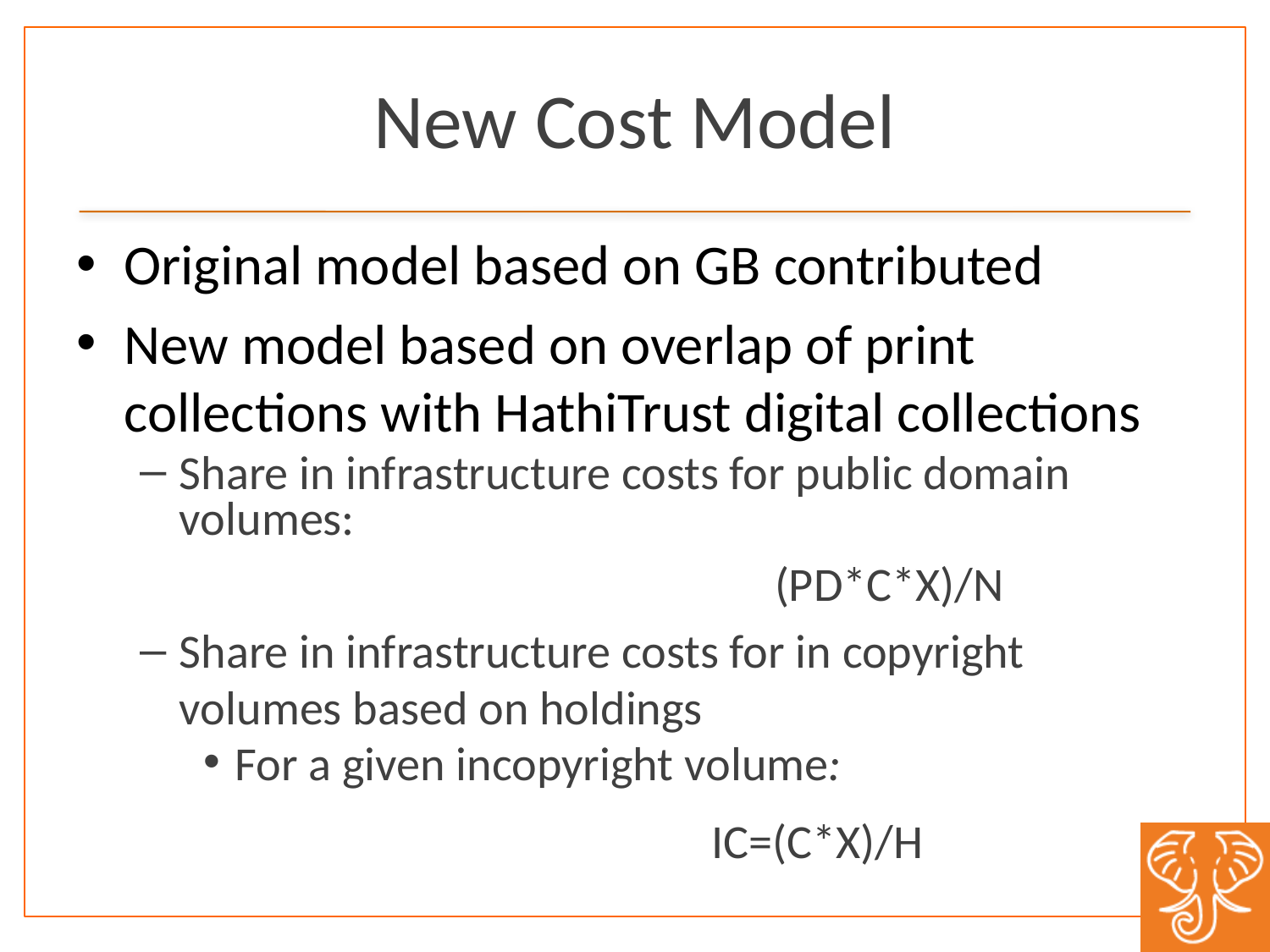

# New Cost Model
Original model based on GB contributed
New model based on overlap of print collections with HathiTrust digital collections
Share in infrastructure costs for public domain volumes:
					(PD*C*X)/N
Share in infrastructure costs for in copyright volumes based on holdings
For a given in­copyright volume:
				IC=(C*X)/H